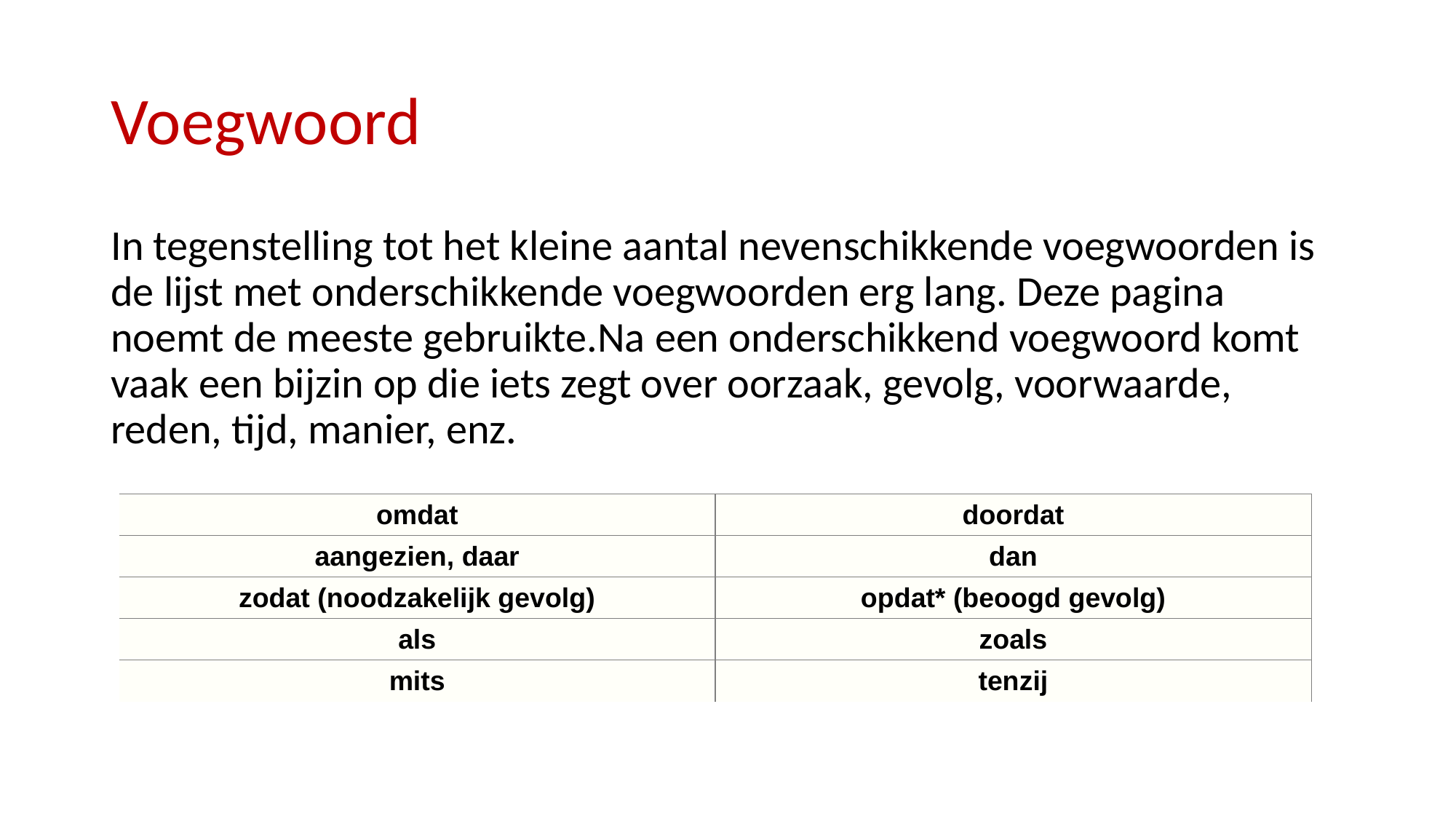

# Voegwoord
In tegenstelling tot het kleine aantal nevenschikkende voegwoorden is de lijst met onderschikkende voegwoorden erg lang. Deze pagina noemt de meeste gebruikte.Na een onderschikkend voegwoord komt vaak een bijzin op die iets zegt over oorzaak, gevolg, voorwaarde, reden, tijd, manier, enz.

| omdat | doordat |
| --- | --- |
| aangezien, daar | dan |
| zodat (noodzakelijk gevolg) | opdat\* (beoogd gevolg) |
| als | zoals |
| mits | tenzij |